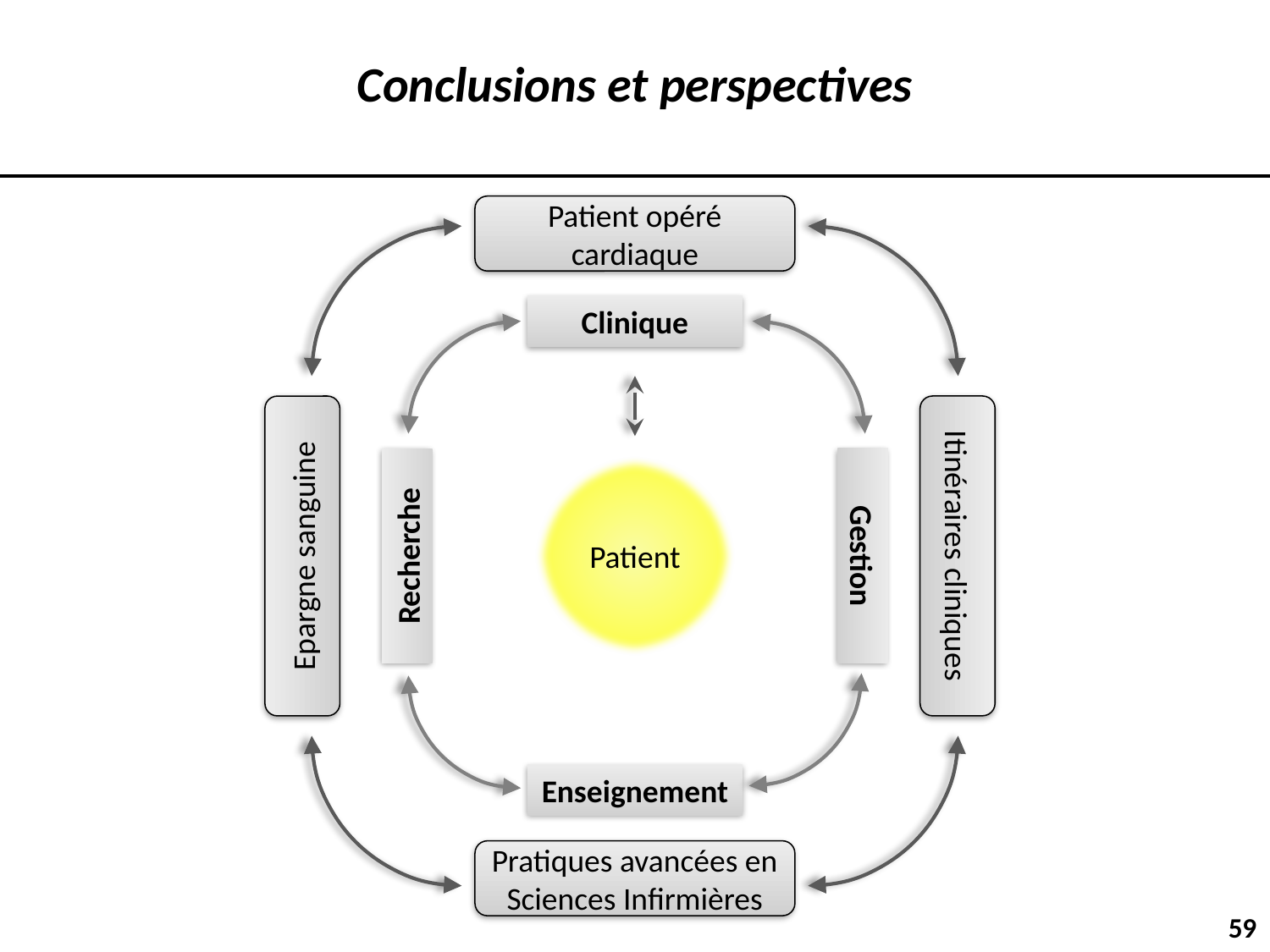

Conclusions et perspectives
Patient opéré cardiaque

Clinique

Patient
Epargne sanguine
Itinéraires cliniques
Recherche
Gestion

Enseignement
Pratiques avancées en Sciences Infirmières
59